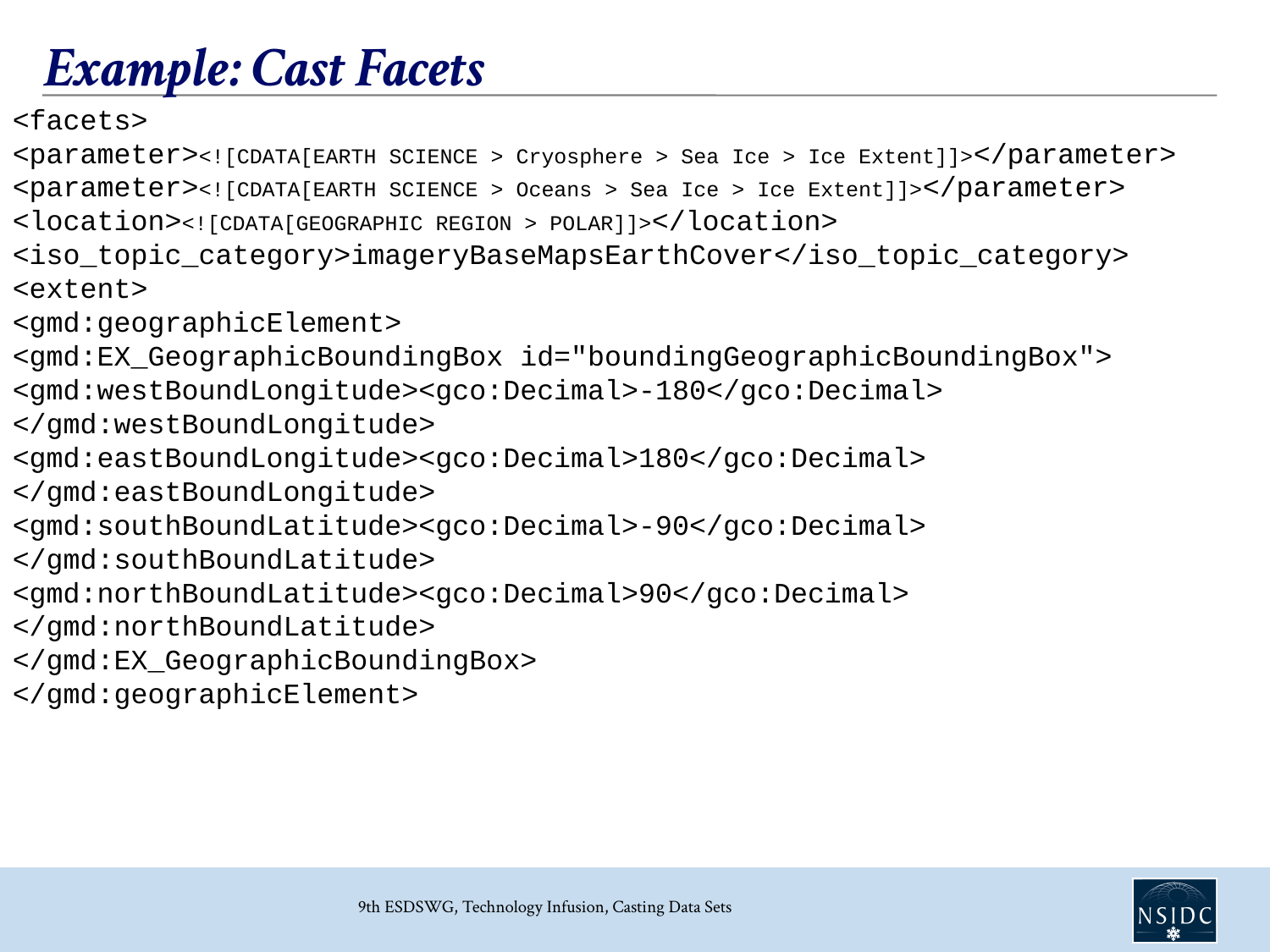

# Example: Cast Facets
<facets>
<parameter><![CDATA[EARTH SCIENCE > Cryosphere > Sea Ice > Ice Extent]]></parameter>
<parameter><![CDATA[EARTH SCIENCE > Oceans > Sea Ice > Ice Extent]]></parameter>
<location><![CDATA[GEOGRAPHIC REGION > POLAR]]></location>
<iso_topic_category>imageryBaseMapsEarthCover</iso_topic_category>
<extent>
<gmd:geographicElement>
<gmd:EX_GeographicBoundingBox id="boundingGeographicBoundingBox">
<gmd:westBoundLongitude><gco:Decimal>-180</gco:Decimal>
</gmd:westBoundLongitude>
<gmd:eastBoundLongitude><gco:Decimal>180</gco:Decimal>
</gmd:eastBoundLongitude>
<gmd:southBoundLatitude><gco:Decimal>-90</gco:Decimal>
</gmd:southBoundLatitude>
<gmd:northBoundLatitude><gco:Decimal>90</gco:Decimal>
</gmd:northBoundLatitude>
</gmd:EX_GeographicBoundingBox>
</gmd:geographicElement>

9th ESDSWG, Technology Infusion, Casting Data Sets